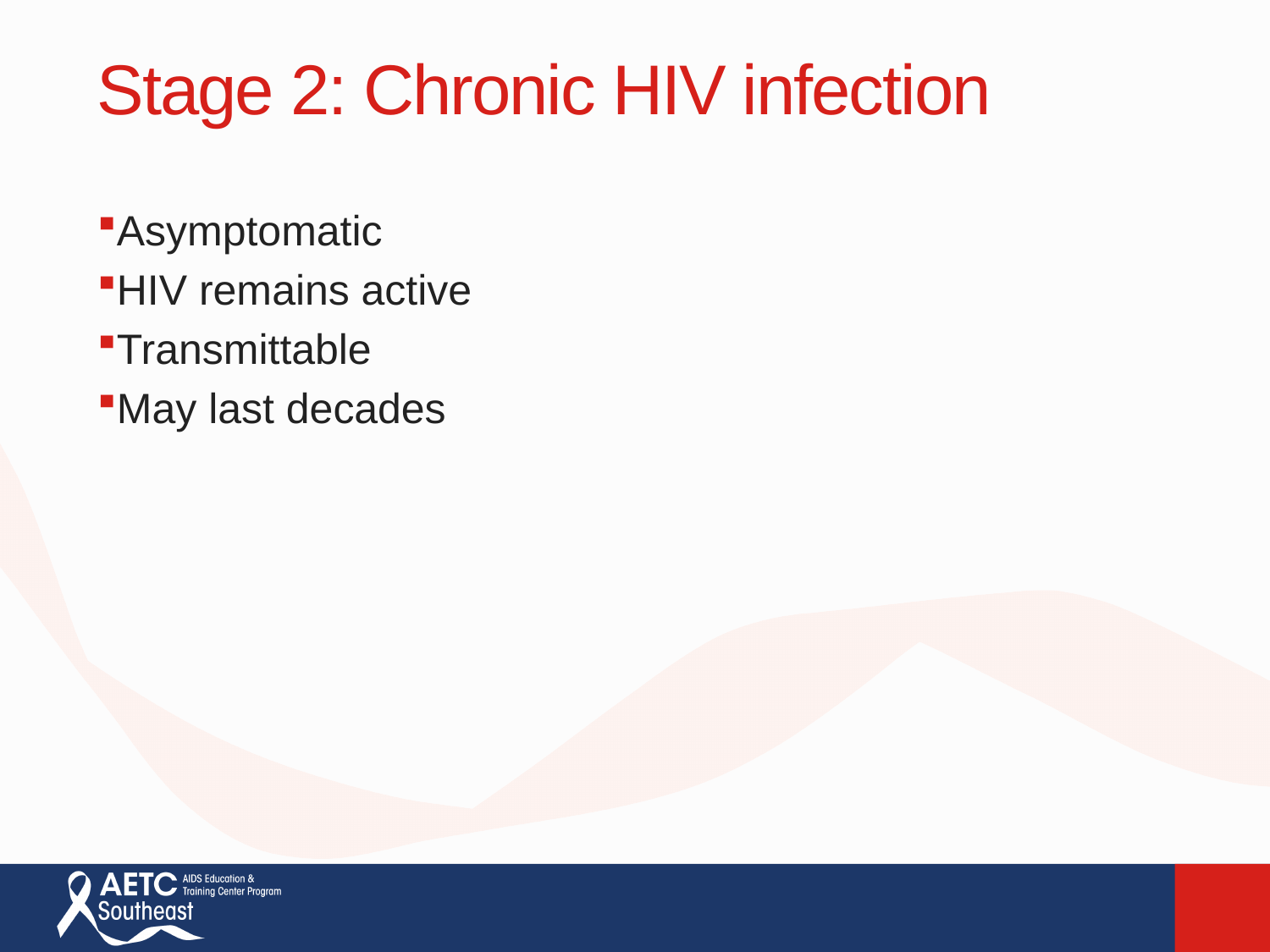

Stage 2: Chronic HIV infection
Asymptomatic
HIV remains active
Transmittable
May last decades